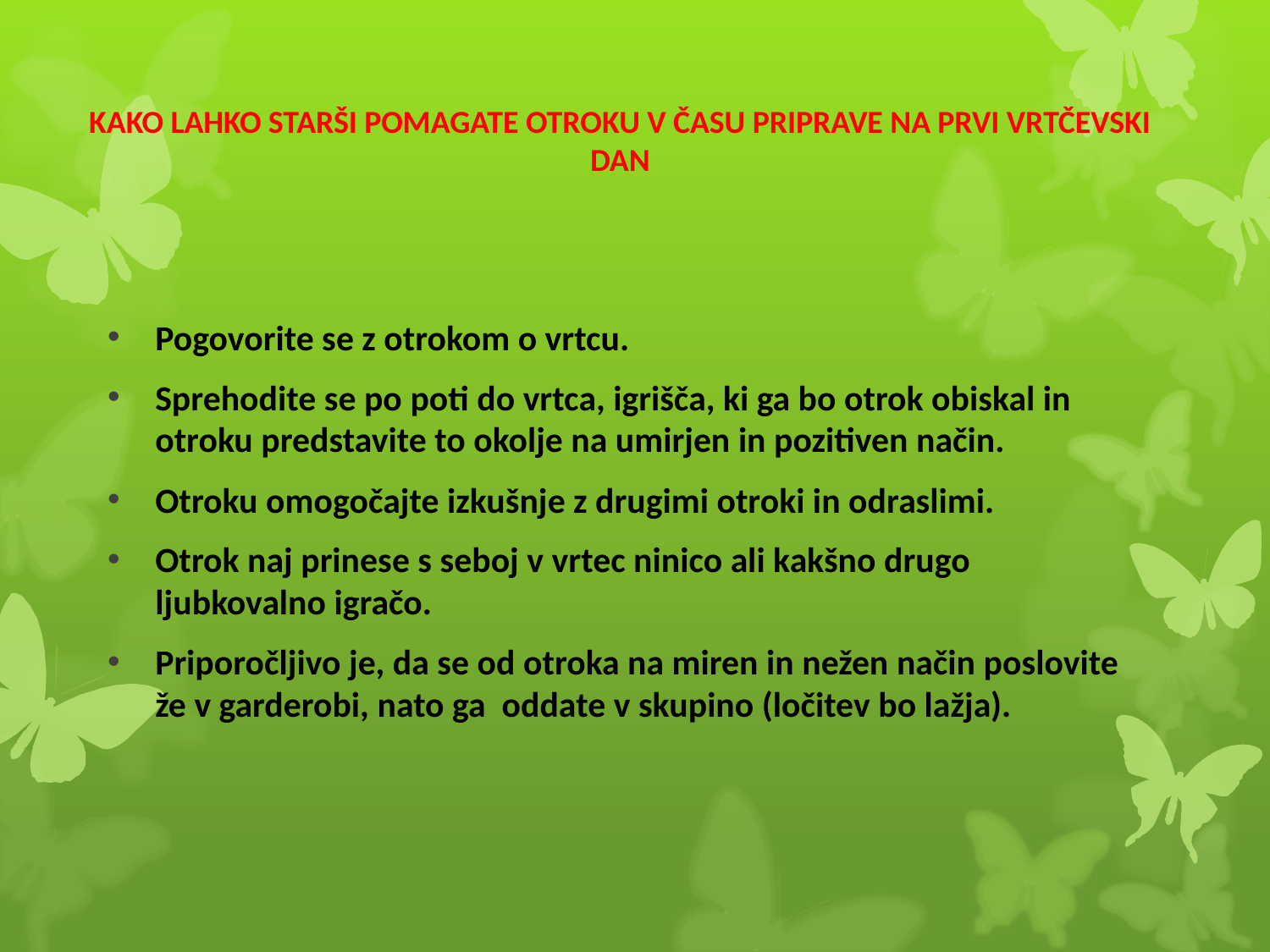

# KAKO LAHKO STARŠI POMAGATE OTROKU V ČASU PRIPRAVE NA PRVI VRTČEVSKI DAN

Pogovorite se z otrokom o vrtcu.
Sprehodite se po poti do vrtca, igrišča, ki ga bo otrok obiskal in otroku predstavite to okolje na umirjen in pozitiven način.
Otroku omogočajte izkušnje z drugimi otroki in odraslimi.
Otrok naj prinese s seboj v vrtec ninico ali kakšno drugo ljubkovalno igračo.
Priporočljivo je, da se od otroka na miren in nežen način poslovite že v garderobi, nato ga  oddate v skupino (ločitev bo lažja).